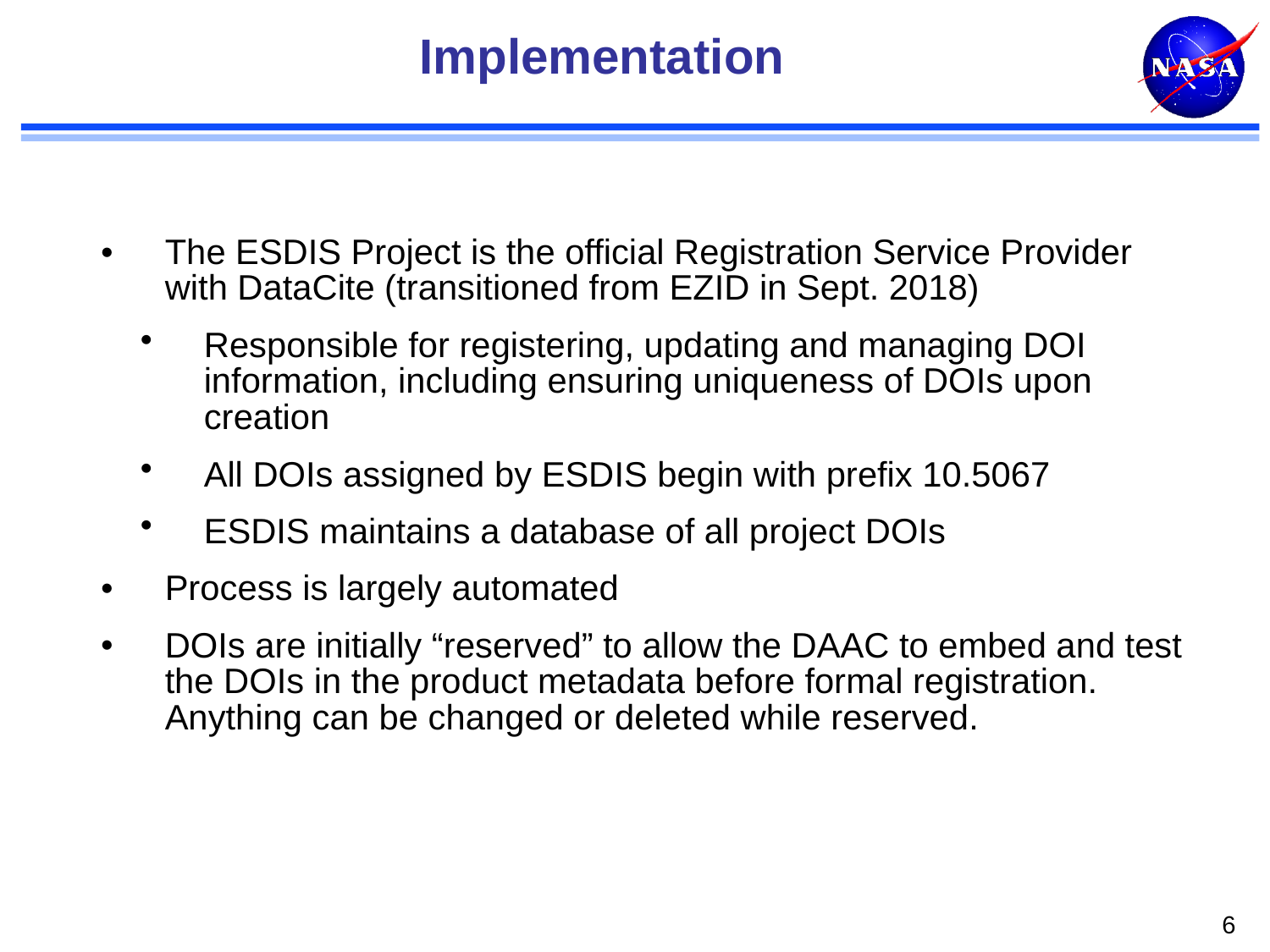

# Implementation

The ESDIS Project is the official Registration Service Provider with DataCite (transitioned from EZID in Sept. 2018)
Responsible for registering, updating and managing DOI information, including ensuring uniqueness of DOIs upon creation
All DOIs assigned by ESDIS begin with prefix 10.5067
ESDIS maintains a database of all project DOIs
Process is largely automated
DOIs are initially “reserved” to allow the DAAC to embed and test the DOIs in the product metadata before formal registration.  Anything can be changed or deleted while reserved.
6